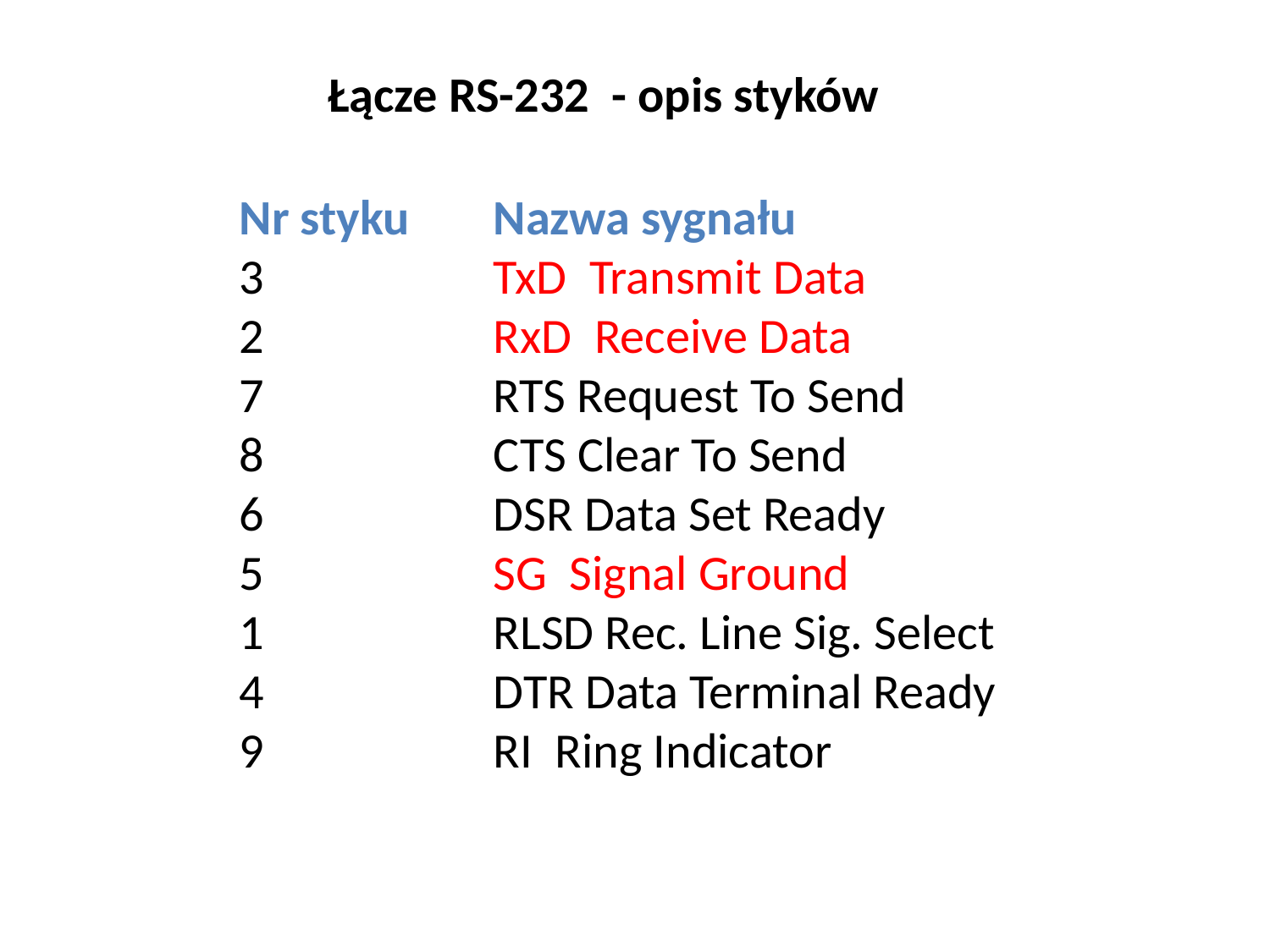

Łącze RS-232  - opis styków
Nr styku 	Nazwa sygnału
3		TxD  Transmit Data
2		RxD  Receive Data
7		RTS Request To Send
8		CTS Clear To Send
6		DSR Data Set Ready
5		SG  Signal Ground
1		RLSD Rec. Line Sig. Select
4		DTR Data Terminal Ready
9		RI  Ring Indicator